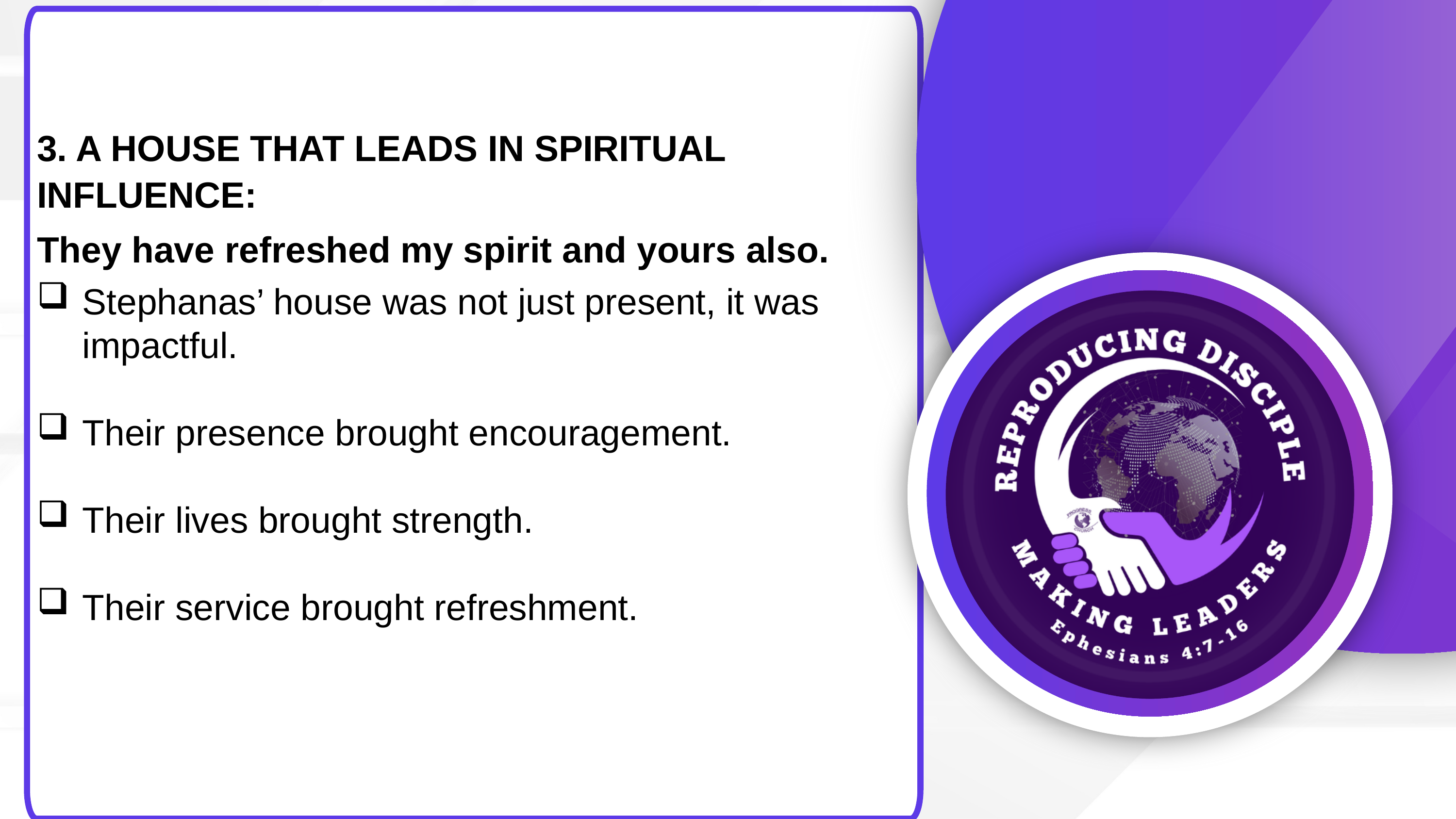

3. A HOUSE THAT LEADS IN SPIRITUAL INFLUENCE:
They have refreshed my spirit and yours also.
Stephanas’ house was not just present, it was impactful.

Their presence brought encouragement.

Their lives brought strength.

Their service brought refreshment.